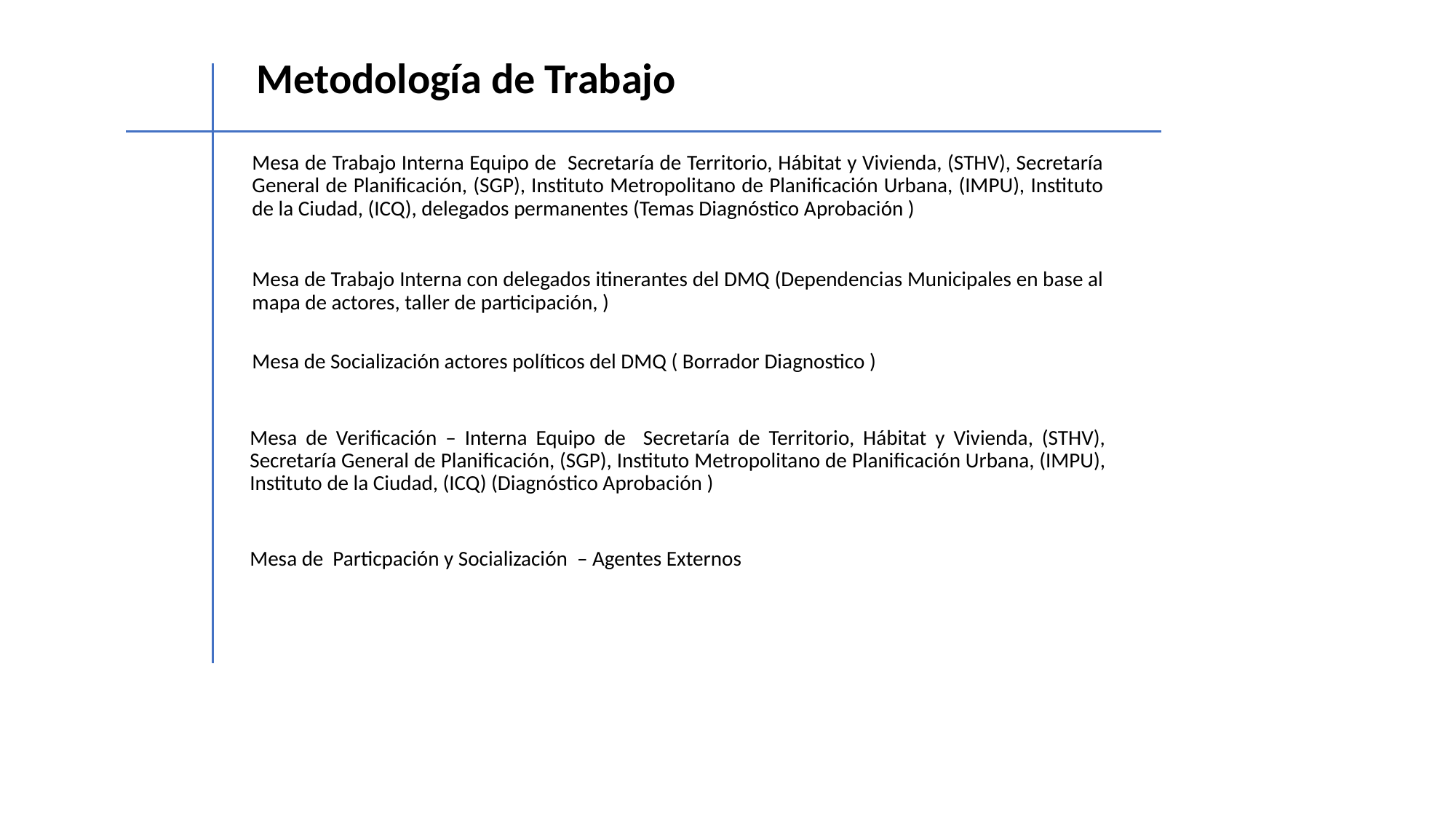

Metodología de Trabajo

Mesa de Trabajo Interna Equipo de  Secretaría de Territorio, Hábitat y Vivienda, (STHV), Secretaría General de Planificación, (SGP), Instituto Metropolitano de Planificación Urbana, (IMPU), Instituto de la Ciudad, (ICQ), delegados permanentes (Temas Diagnóstico Aprobación )

Mesa de Trabajo Interna con delegados itinerantes del DMQ (Dependencias Municipales en base al mapa de actores, taller de participación, )

Mesa de Verificación – Interna Equipo de  Secretaría de Territorio, Hábitat y Vivienda, (STHV), Secretaría General de Planificación, (SGP), Instituto Metropolitano de Planificación Urbana, (IMPU), Instituto de la Ciudad, (ICQ) (Diagnóstico Aprobación )

Mesa de  Particpación y Socialización  – Agentes Externos
Mesa de Socialización actores políticos del DMQ ( Borrador Diagnostico )